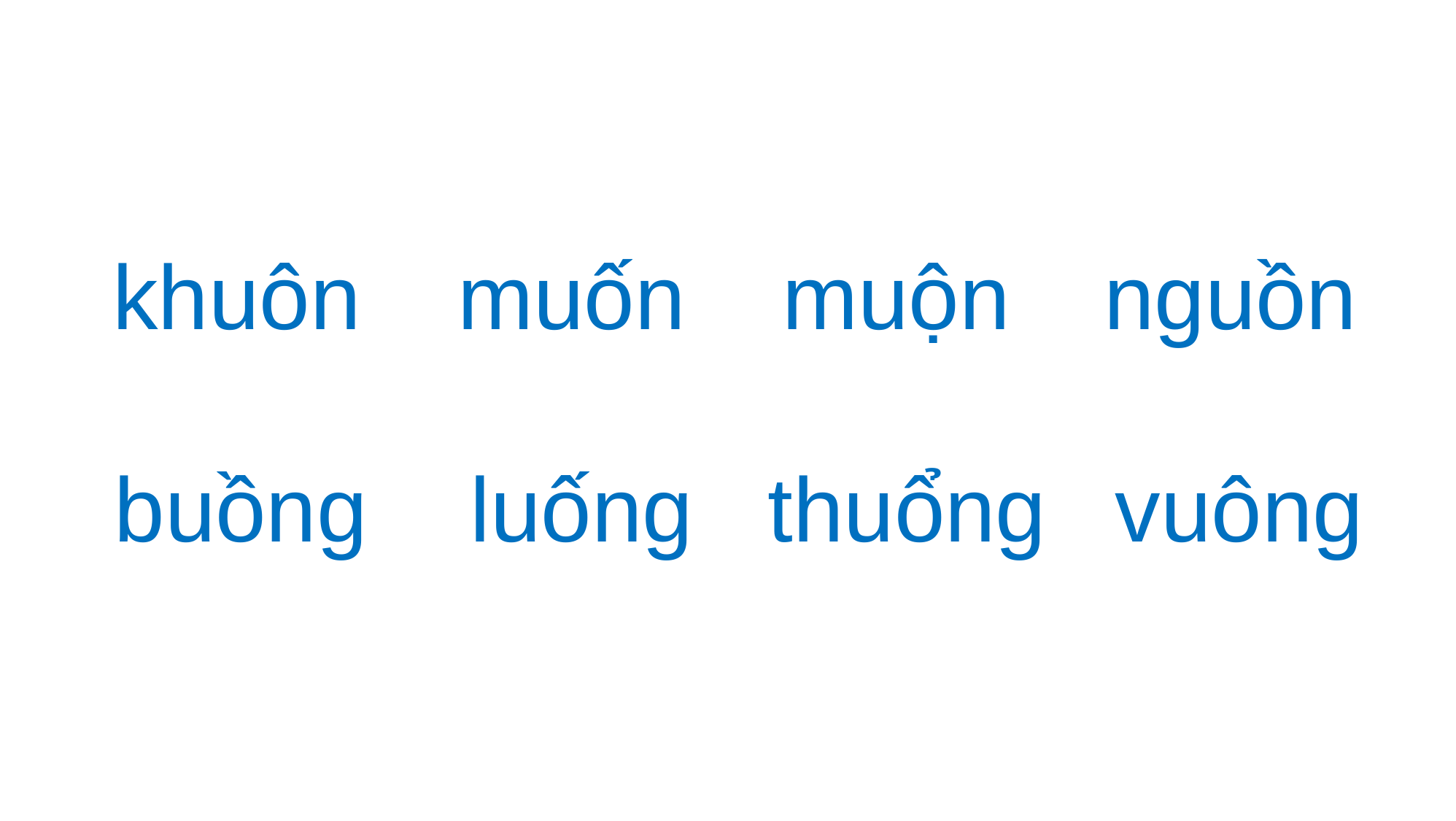

khuôn
muốn
muộn
nguồn
buồng
luống
thuổng
vuông